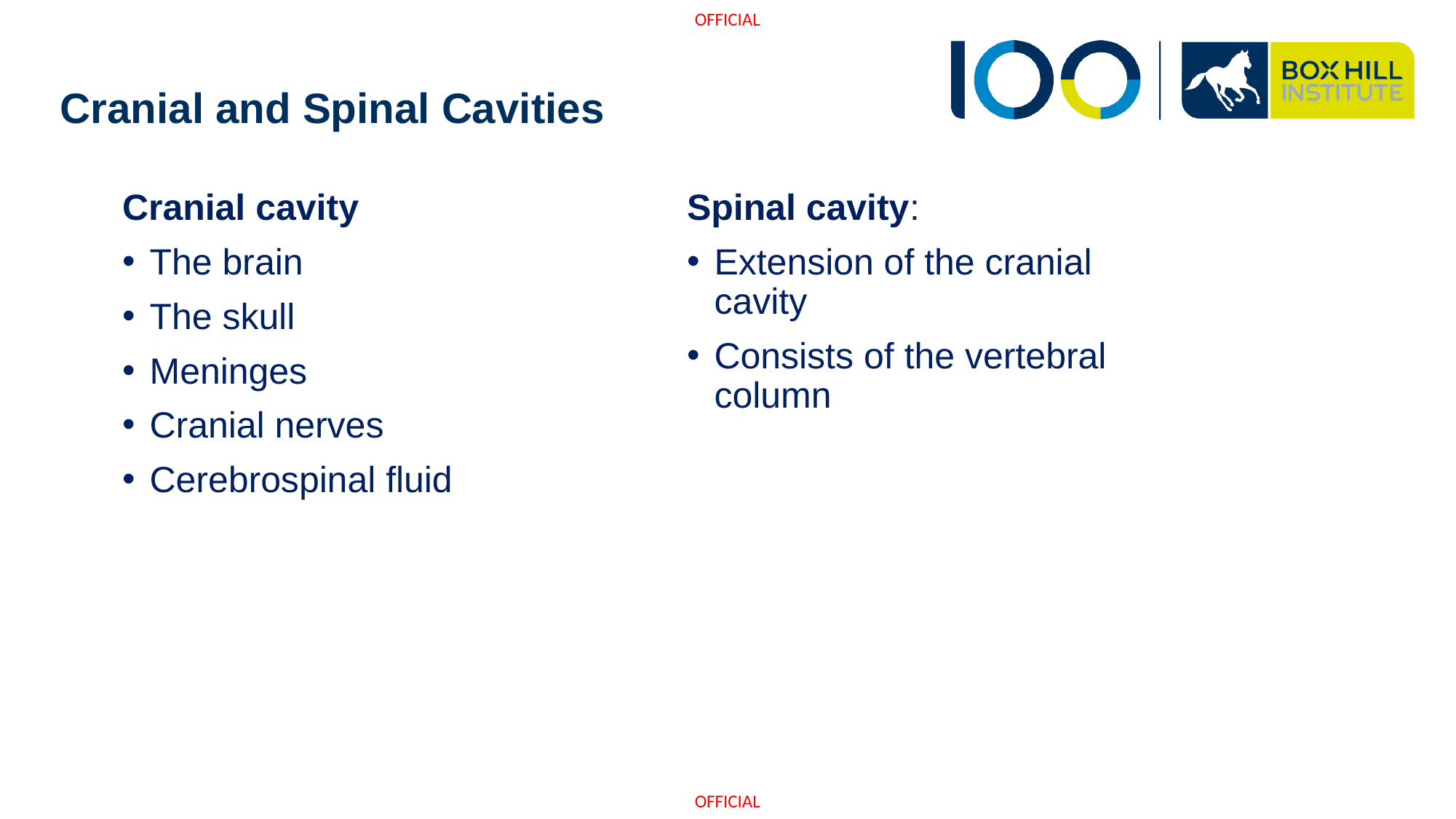

# Cranial and Spinal Cavities
Cranial cavity
The brain
The skull
Meninges
Cranial nerves
Cerebrospinal fluid

Spinal cavity:
Extension of the cranial cavity
Consists of the vertebral column